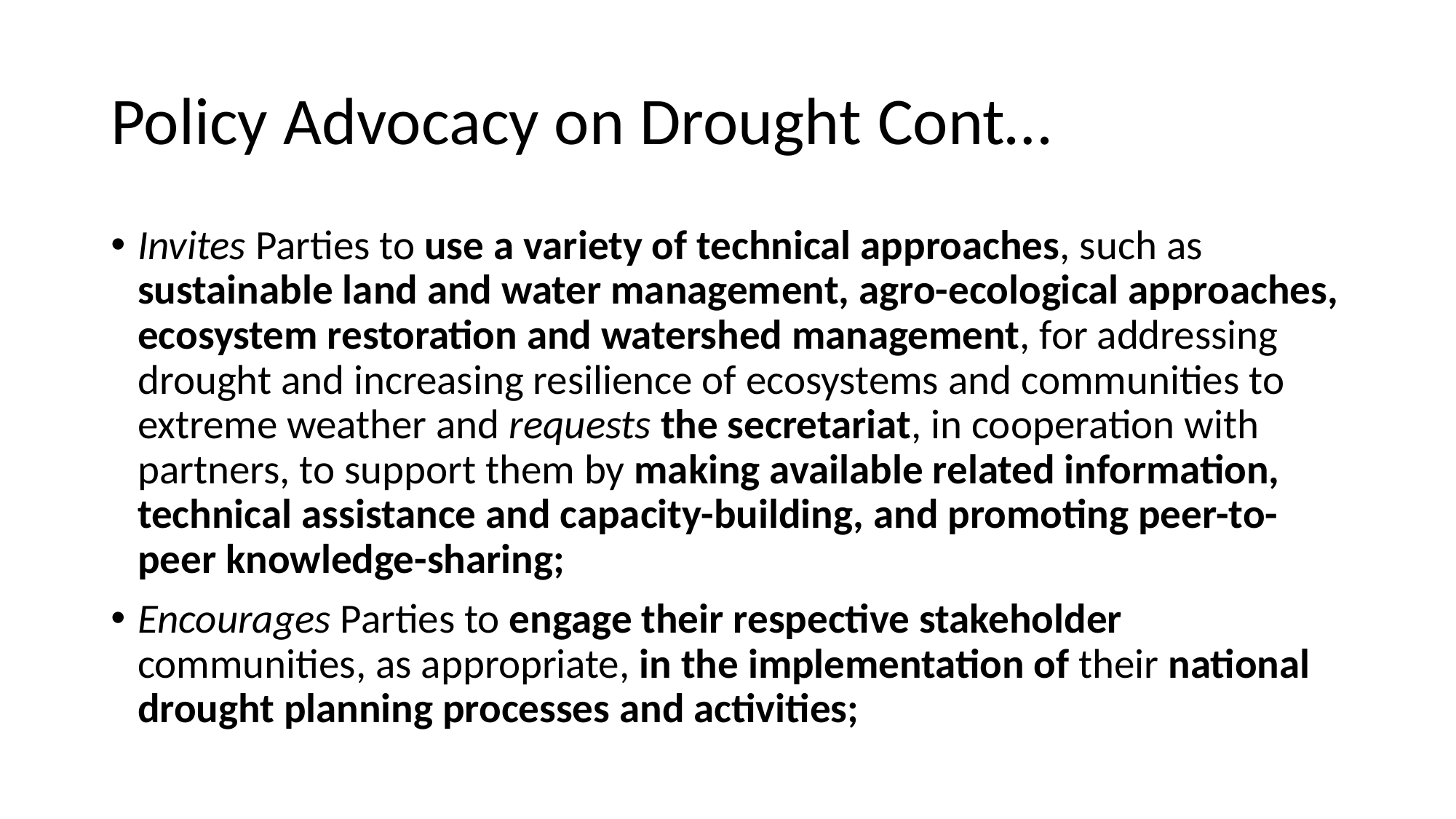

# Policy Advocacy on Drought Cont…
Invites Parties to use a variety of technical approaches, such as sustainable land and water management, agro-ecological approaches, ecosystem restoration and watershed management, for addressing drought and increasing resilience of ecosystems and communities to extreme weather and requests the secretariat, in cooperation with partners, to support them by making available related information, technical assistance and capacity-building, and promoting peer-to-peer knowledge-sharing;
Encourages Parties to engage their respective stakeholder communities, as appropriate, in the implementation of their national drought planning processes and activities;